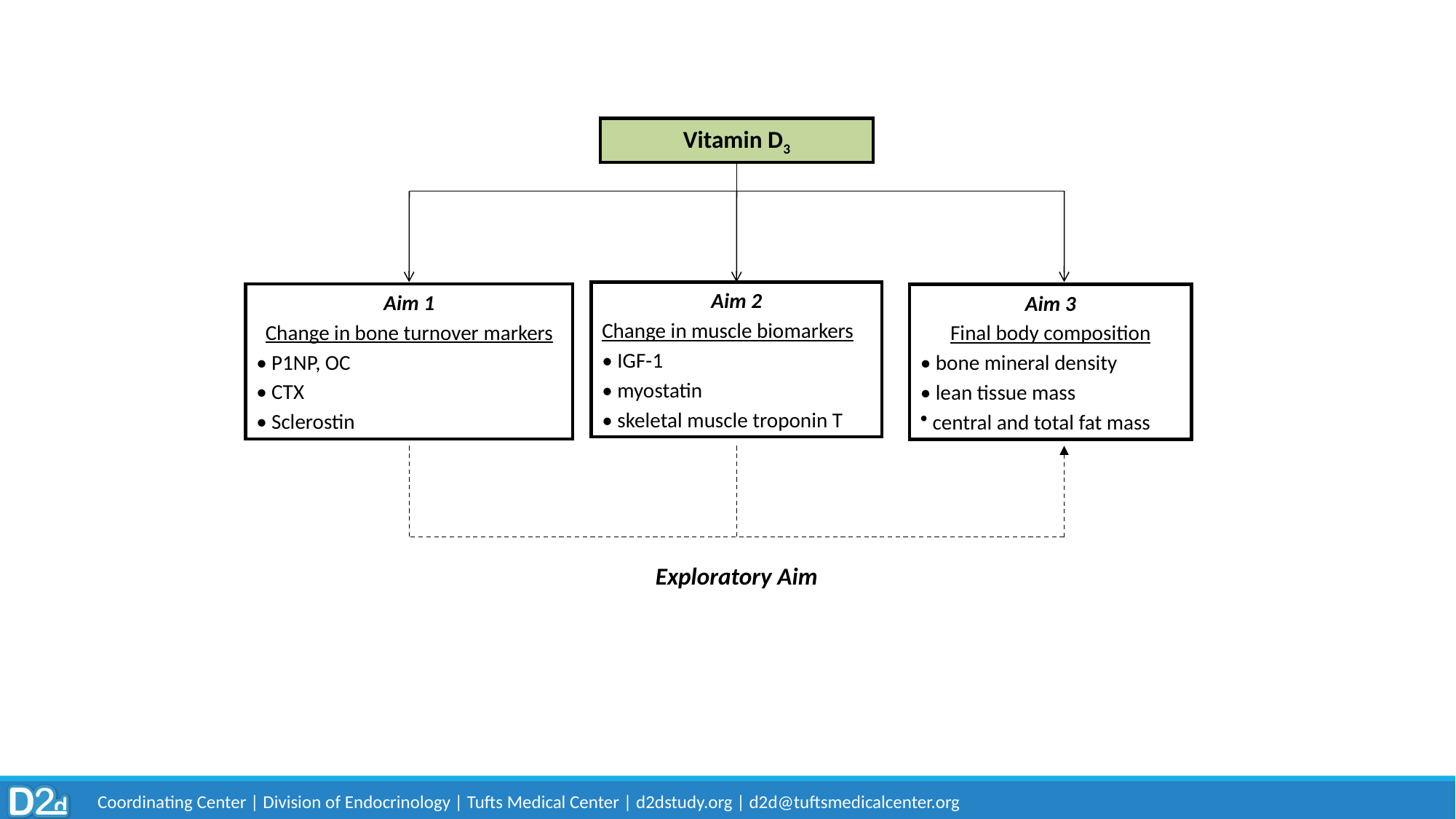

Vitamin D3
Aim 2
Change in muscle biomarkers
• IGF-1
• myostatin
• skeletal muscle troponin T
Aim 1
Change in bone turnover markers
• P1NP, OC
• CTX
• Sclerostin
Aim 3
Final body composition
• bone mineral density
• lean tissue mass
 central and total fat mass
Exploratory Aim